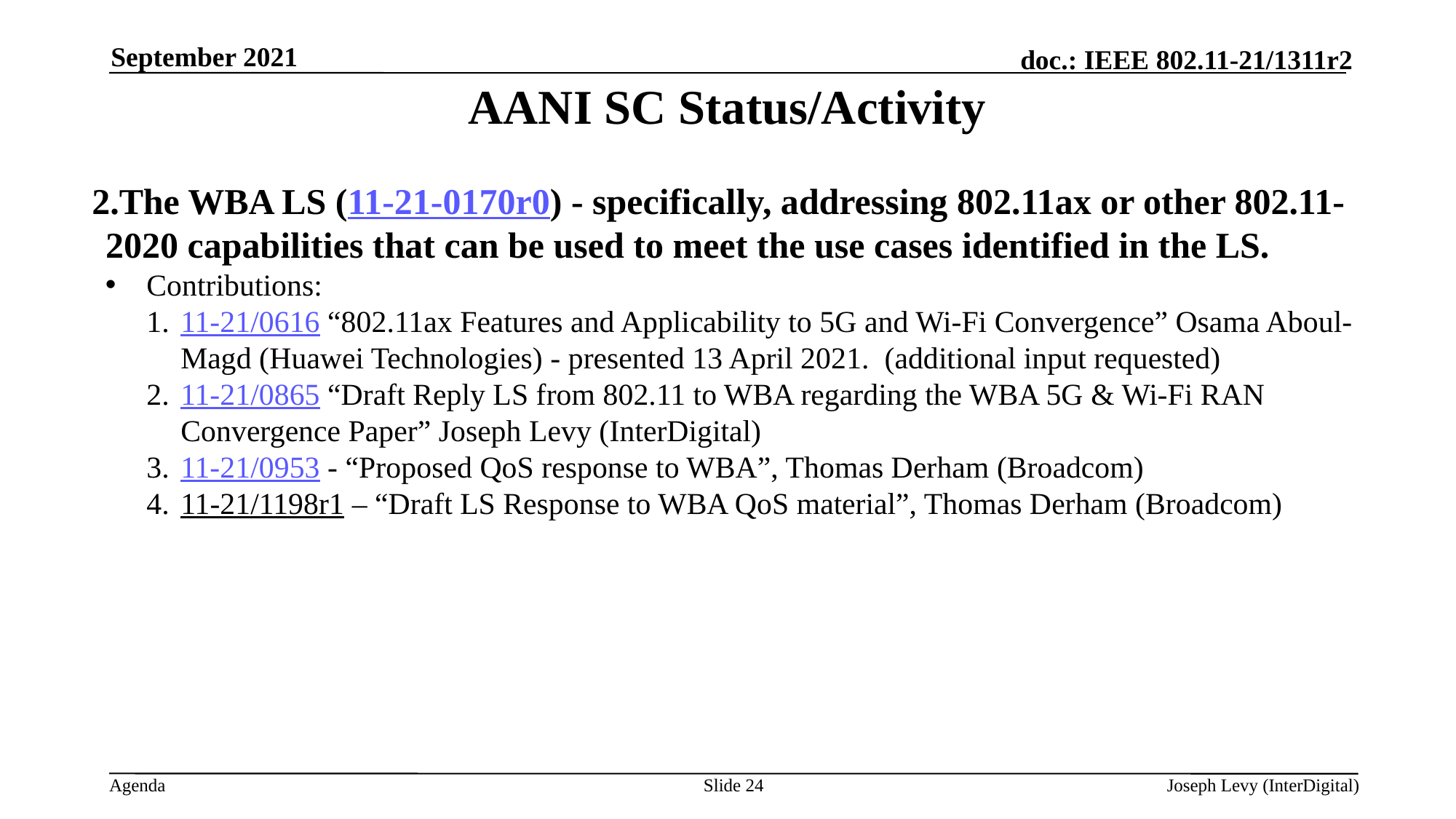

September 2021
# AANI SC Status/Activity
The WBA LS (11-21-0170r0) - specifically, addressing 802.11ax or other 802.11-2020 capabilities that can be used to meet the use cases identified in the LS.
Contributions:
11-21/0616 “802.11ax Features and Applicability to 5G and Wi-Fi Convergence” Osama Aboul-Magd (Huawei Technologies) - presented 13 April 2021.  (additional input requested)
11-21/0865 “Draft Reply LS from 802.11 to WBA regarding the WBA 5G & Wi-Fi RAN Convergence Paper” Joseph Levy (InterDigital)
11-21/0953 - “Proposed QoS response to WBA”, Thomas Derham (Broadcom)
11-21/1198r1 – “Draft LS Response to WBA QoS material”, Thomas Derham (Broadcom)

Slide 24
Joseph Levy (InterDigital)